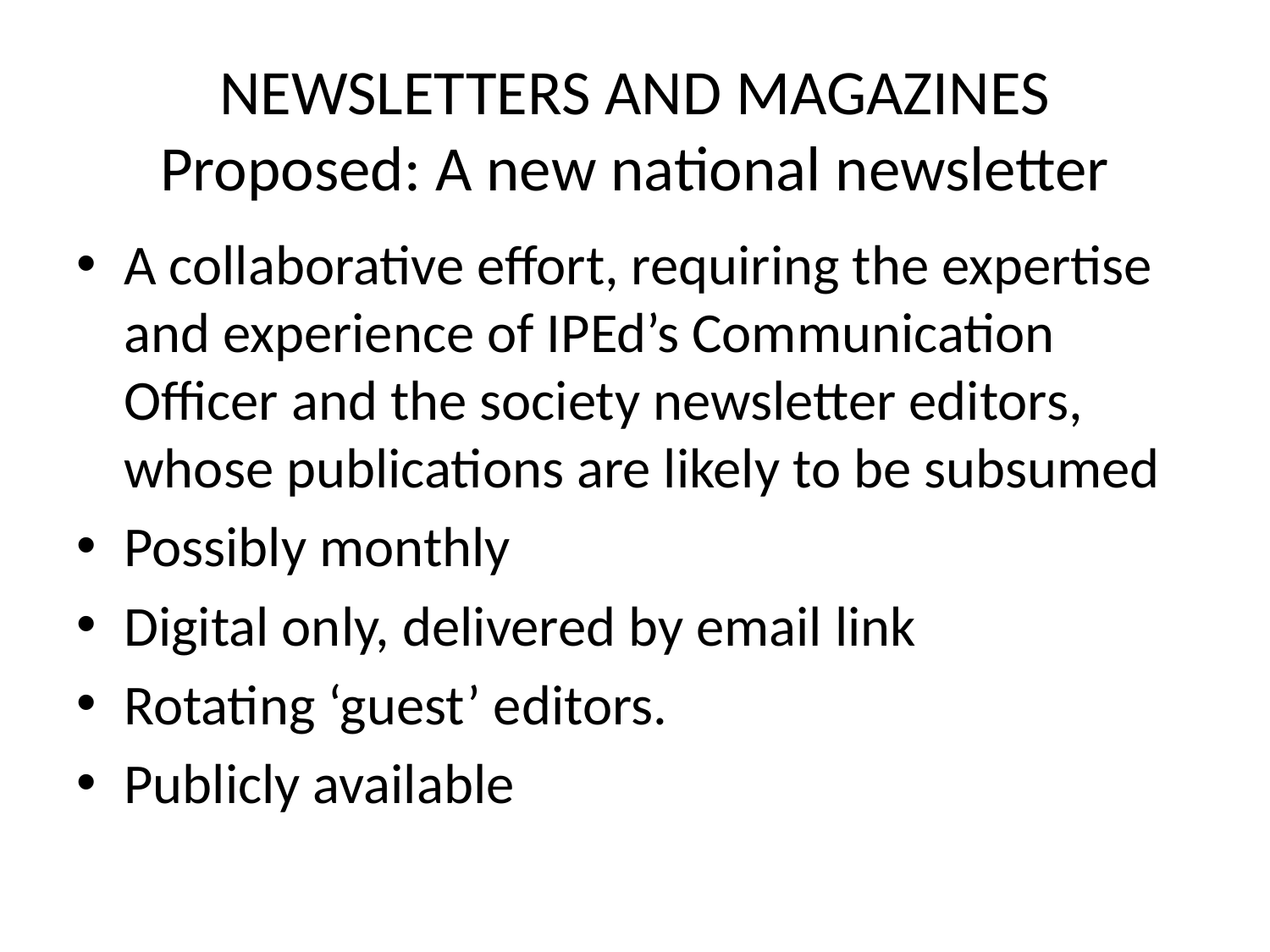

# NEWSLETTERS AND MAGAZINES Proposed: A new national newsletter
A collaborative effort, requiring the expertise and experience of IPEd’s Communication Officer and the society newsletter editors, whose publications are likely to be subsumed
Possibly monthly
Digital only, delivered by email link
Rotating ‘guest’ editors.
Publicly available